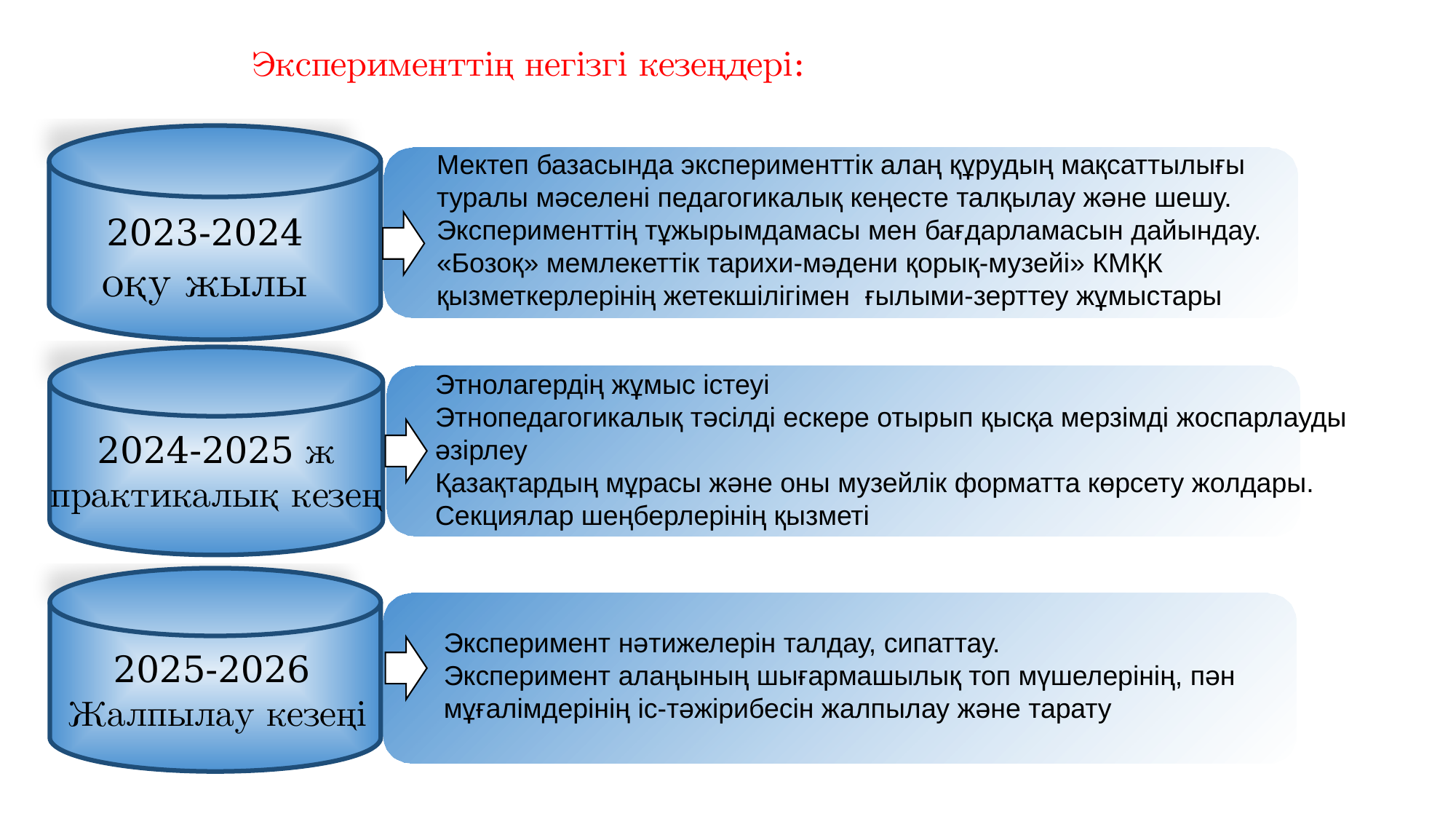

# Эксперименттің негізгі кезеңдері:

Мектеп базасында эксперименттік алаң құрудың мақсаттылығы туралы мәселені педагогикалық кеңесте талқылау және шешу.
Эксперименттің тұжырымдамасы мен бағдарламасын дайындау. «Бозоқ» мемлекеттік тарихи-мәдени қорық-музейі» КМҚК қызметкерлерінің жетекшілігімен  ғылыми-зерттеу жұмыстары

2023-2024
оқу жылы

Этнолагердің жұмыс істеуі
Этнопедагогикалық тәсілді ескере отырып қысқа мерзімді жоспарлауды әзірлеу
Қазақтардың мұрасы және оны музейлік форматта көрсету жолдары.
Секциялар шеңберлерінің қызметі

2024-2025 ж практикалық кезең

Эксперимент нәтижелерін талдау, сипаттау.
Эксперимент алаңының шығармашылық топ мүшелерінің, пән мұғалімдерінің іс-тәжірибесін жалпылау және тарату

2025-2026
 Жалпылау кезеңі